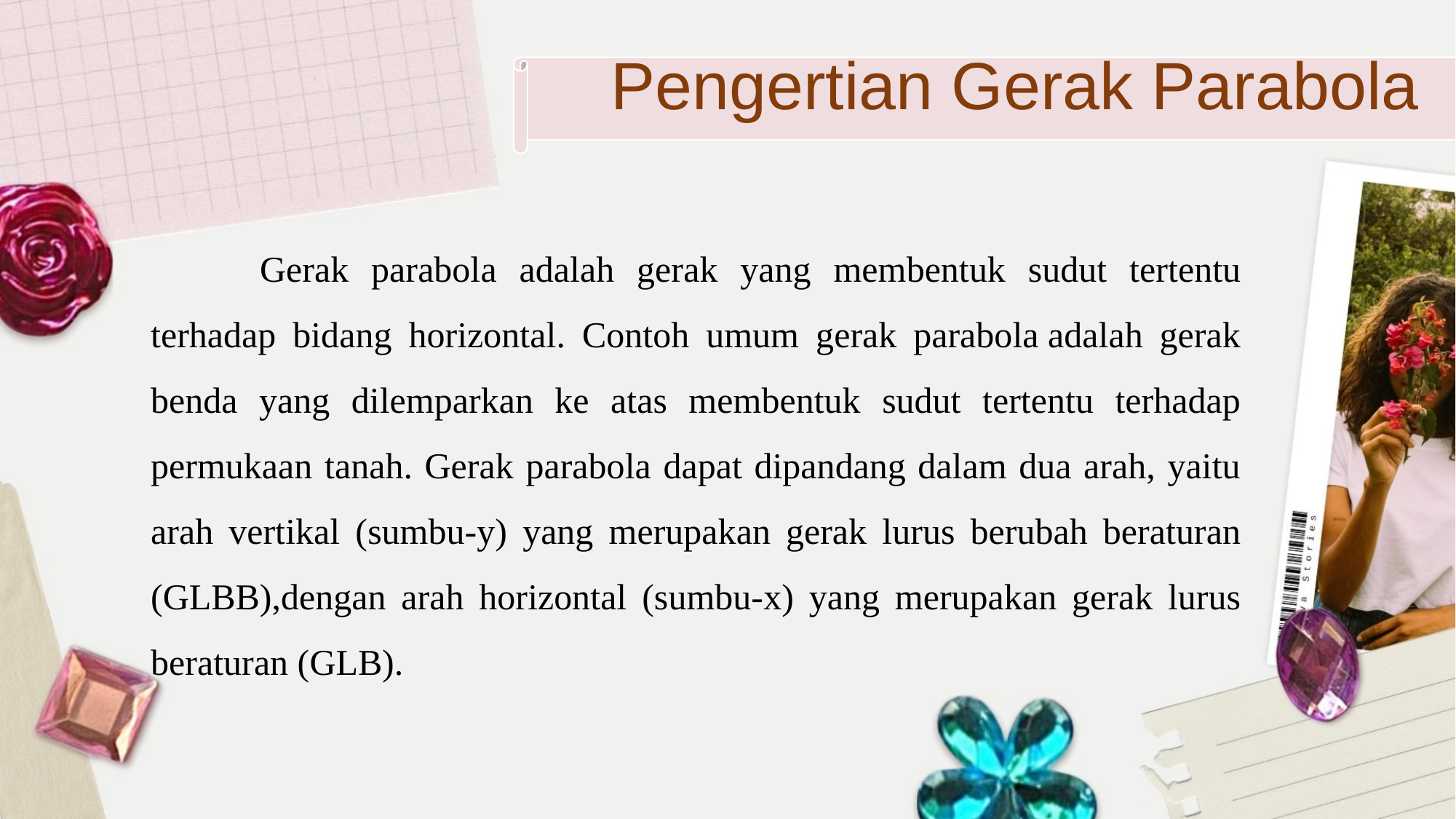

# Pengertian Gerak Parabola

	Gerak parabola adalah gerak yang membentuk sudut tertentu terhadap bidang horizontal. Contoh umum gerak parabola adalah gerak benda yang dilemparkan ke atas membentuk sudut tertentu terhadap permukaan tanah. Gerak parabola dapat dipandang dalam dua arah, yaitu arah vertikal (sumbu-y) yang merupakan gerak lurus berubah beraturan (GLBB),dengan arah horizontal (sumbu-x) yang merupakan gerak lurus beraturan (GLB).